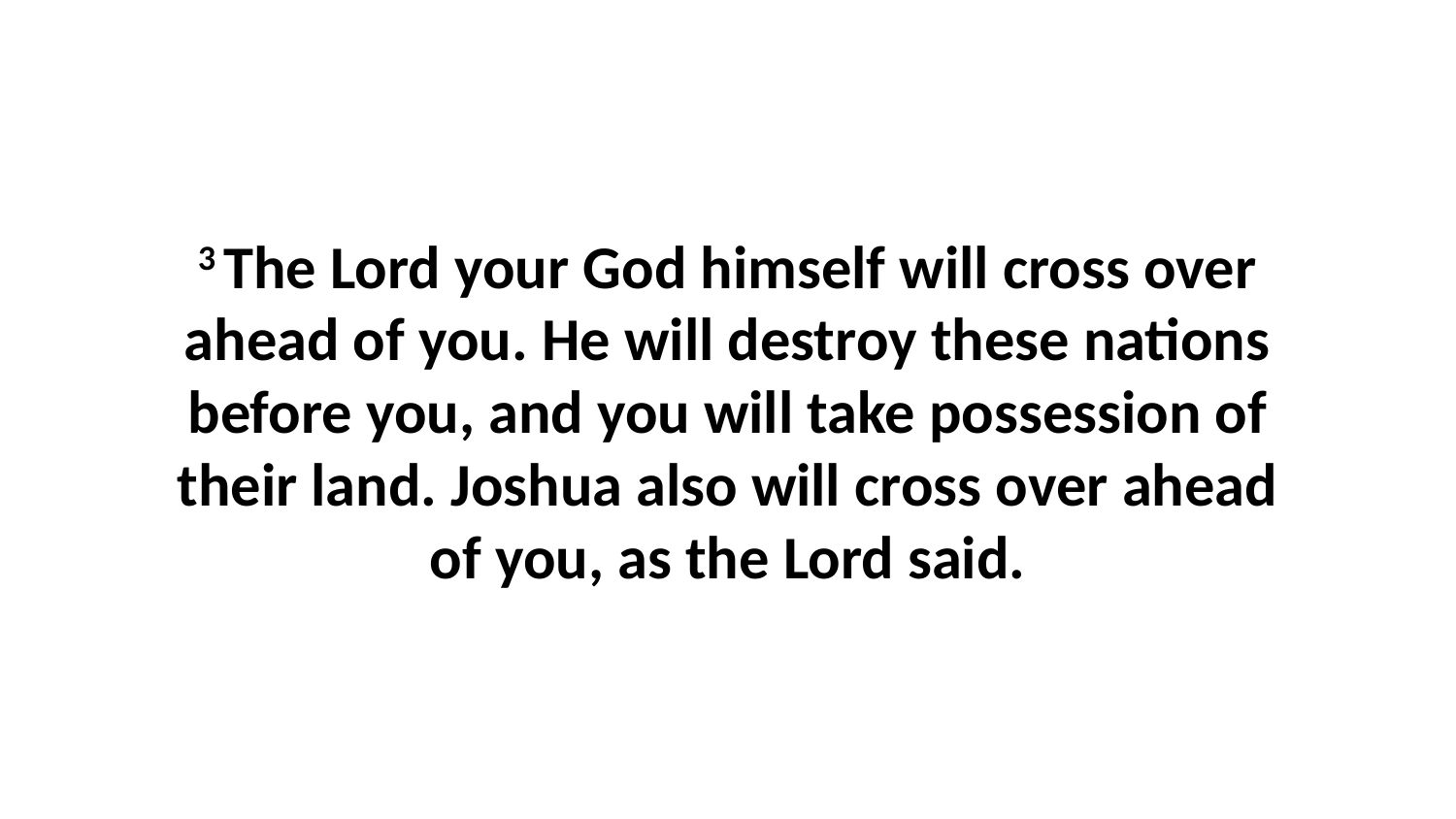

3 The Lord your God himself will cross over ahead of you. He will destroy these nations before you, and you will take possession of their land. Joshua also will cross over ahead of you, as the Lord said.